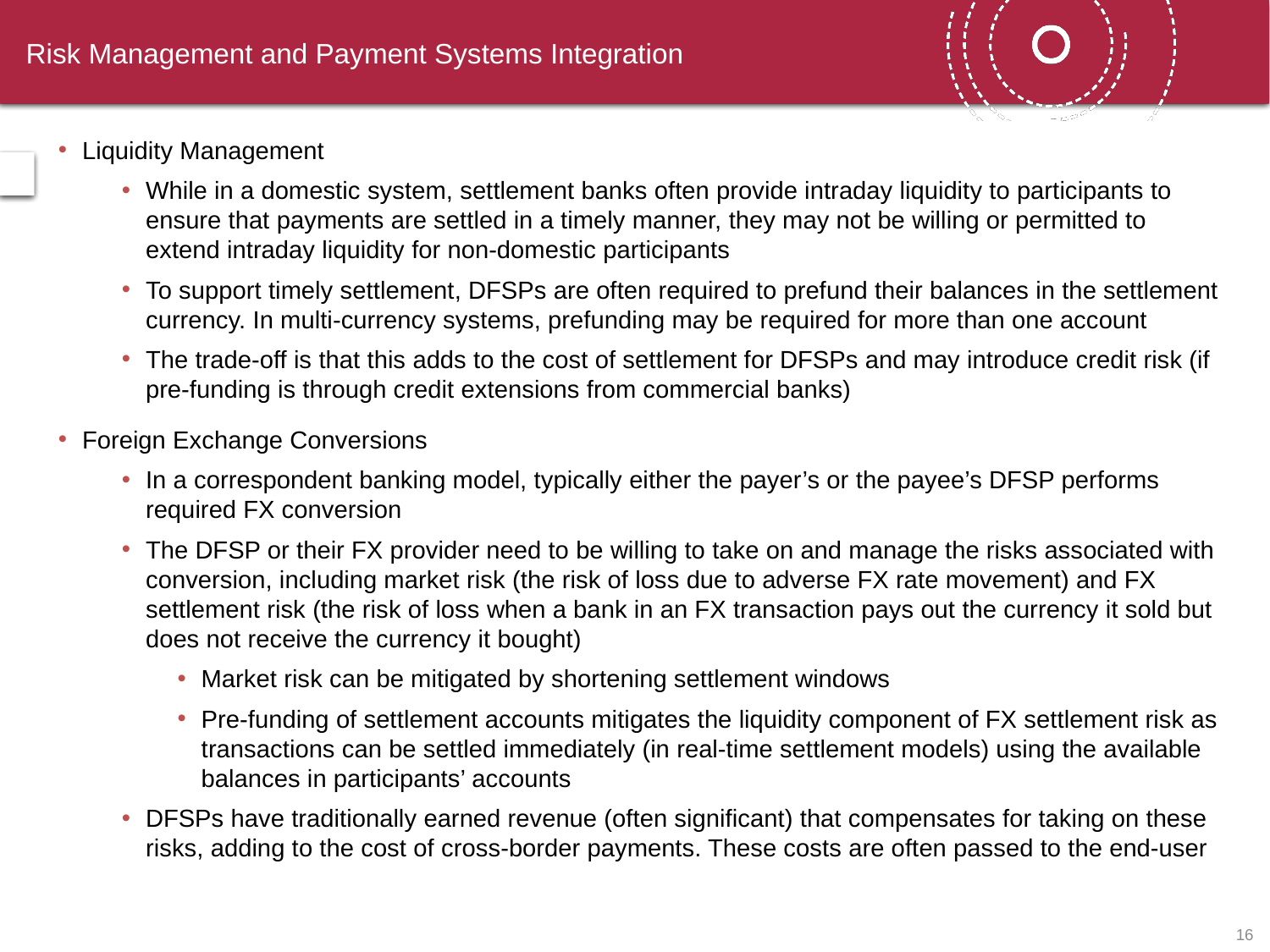

# Risk Management and Payment Systems Integration
Liquidity Management
While in a domestic system, settlement banks often provide intraday liquidity to participants to ensure that payments are settled in a timely manner, they may not be willing or permitted to extend intraday liquidity for non-domestic participants
To support timely settlement, DFSPs are often required to prefund their balances in the settlement currency. In multi-currency systems, prefunding may be required for more than one account
The trade-off is that this adds to the cost of settlement for DFSPs and may introduce credit risk (if pre-funding is through credit extensions from commercial banks)
Foreign Exchange Conversions
In a correspondent banking model, typically either the payer’s or the payee’s DFSP performs required FX conversion
The DFSP or their FX provider need to be willing to take on and manage the risks associated with conversion, including market risk (the risk of loss due to adverse FX rate movement) and FX settlement risk (the risk of loss when a bank in an FX transaction pays out the currency it sold but does not receive the currency it bought)
Market risk can be mitigated by shortening settlement windows
Pre-funding of settlement accounts mitigates the liquidity component of FX settlement risk as transactions can be settled immediately (in real-time settlement models) using the available balances in participants’ accounts
DFSPs have traditionally earned revenue (often significant) that compensates for taking on these risks, adding to the cost of cross-border payments. These costs are often passed to the end-user
16